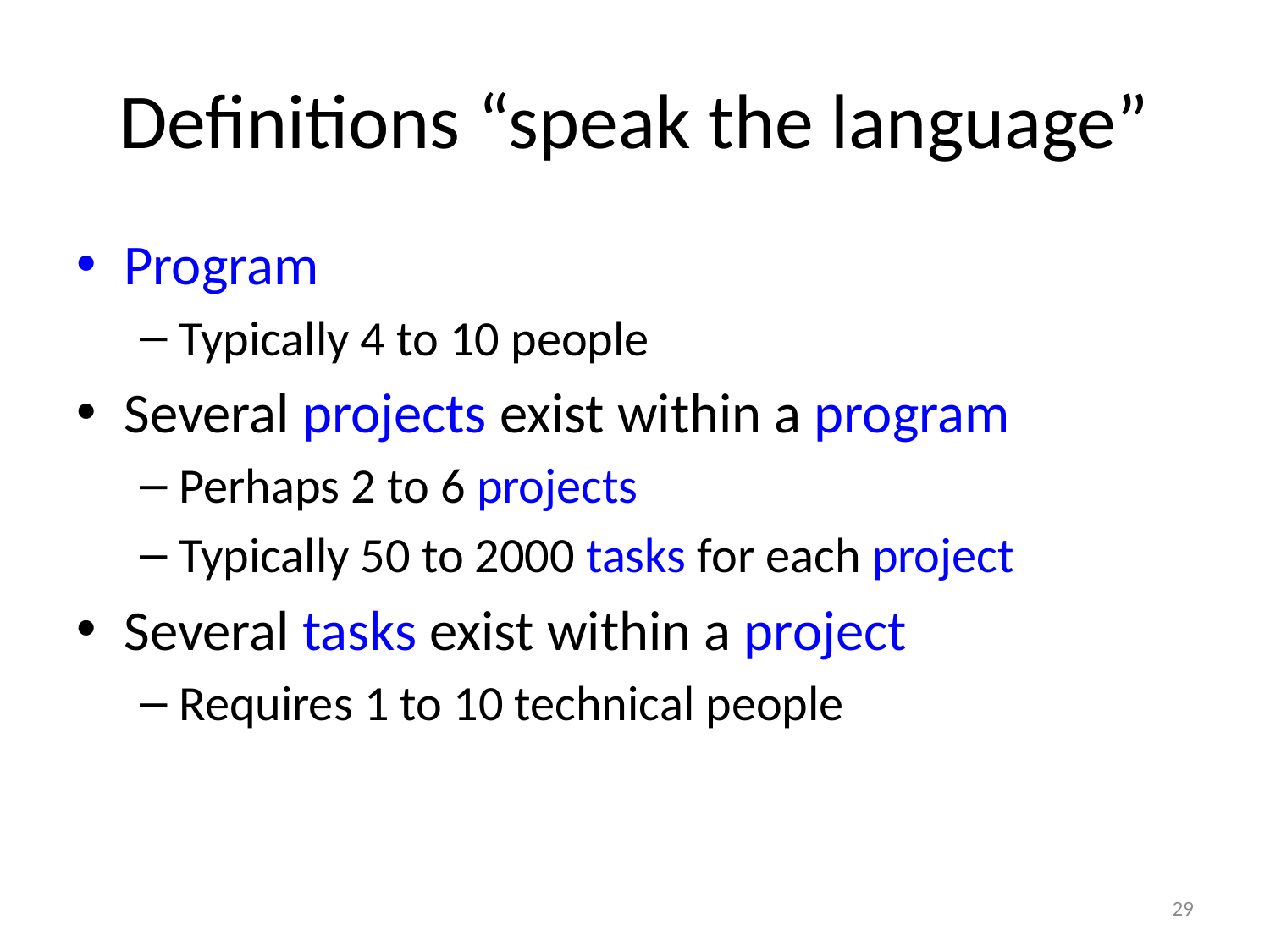

# Definitions “speak the language”
Program
Typically 4 to 10 people
Several projects exist within a program
Perhaps 2 to 6 projects
Typically 50 to 2000 tasks for each project
Several tasks exist within a project
Requires 1 to 10 technical people
29